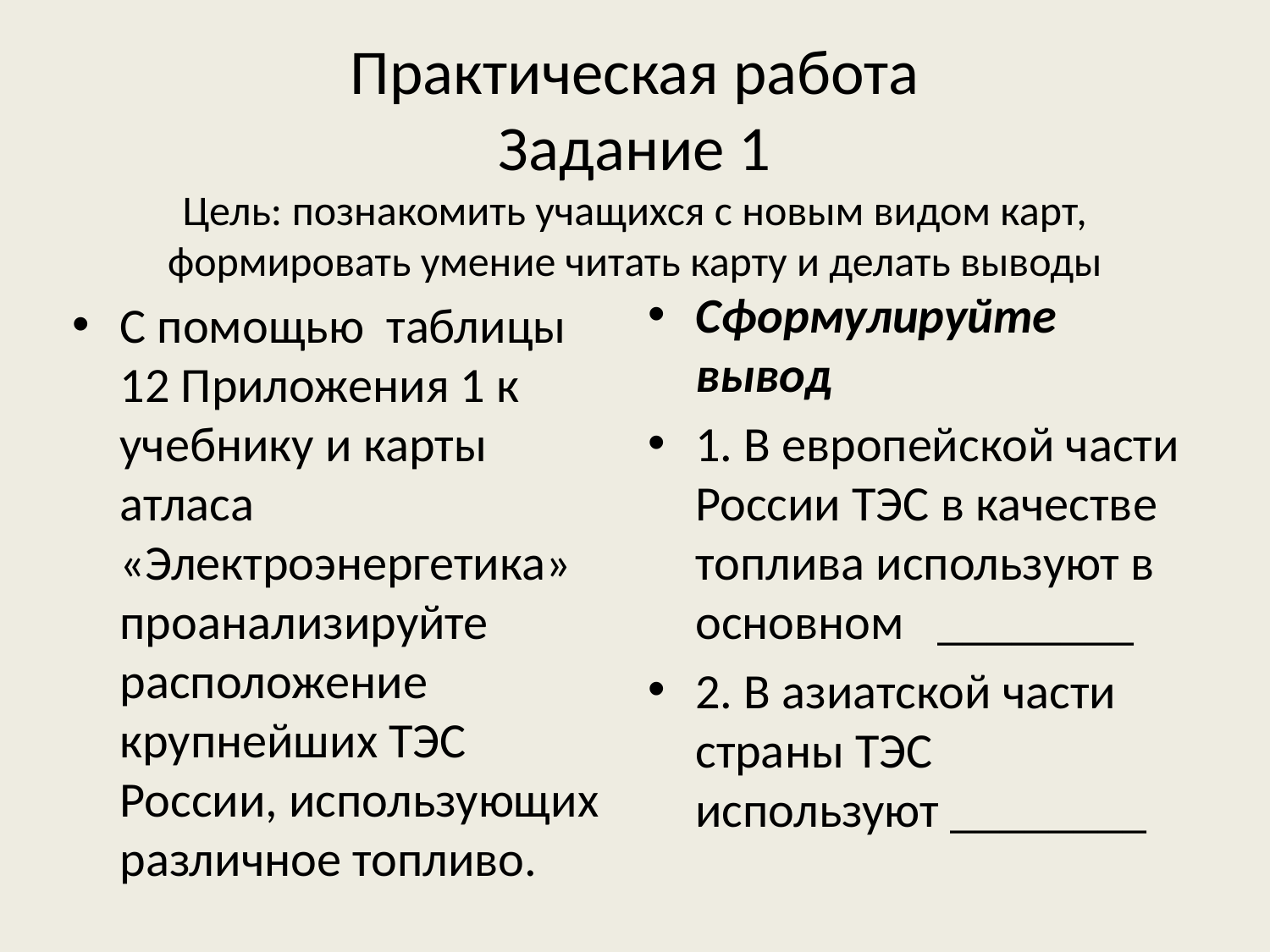

# Практическая работа Задание 1 Цель: познакомить учащихся с новым видом карт, формировать умение читать карту и делать выводы
Сформулируйте вывод
1. В европейской части России ТЭС в качестве топлива используют в основном   ________
2. В азиатской части страны ТЭС используют ________
С помощью  таблицы 12 Приложения 1 к учебнику и карты атласа «Электроэнергетика» проанализируйте расположение крупнейших ТЭС России, использующих различное топливо.